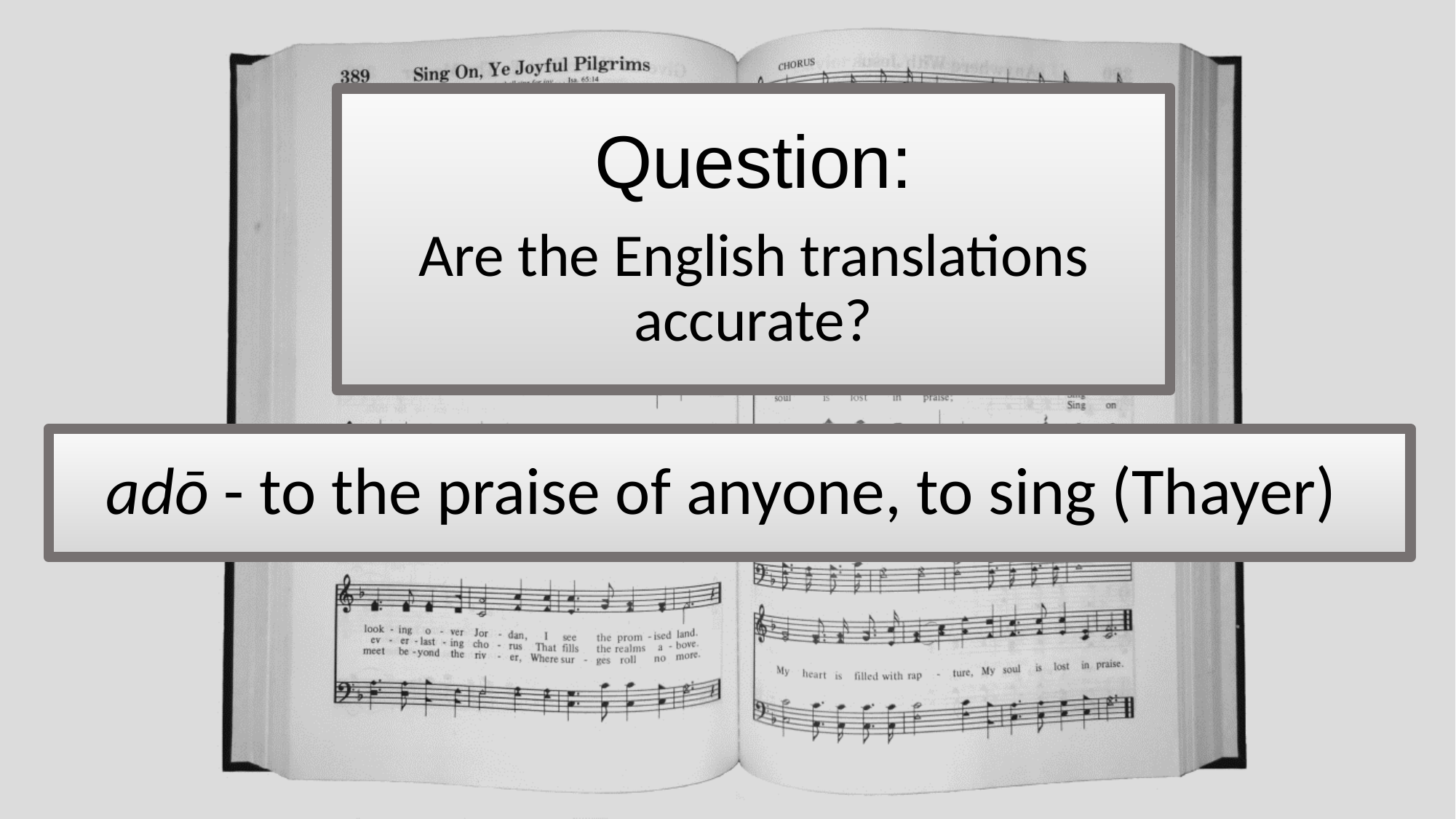

# Question: Are the English translations accurate?
adō - to the praise of anyone, to sing (Thayer)